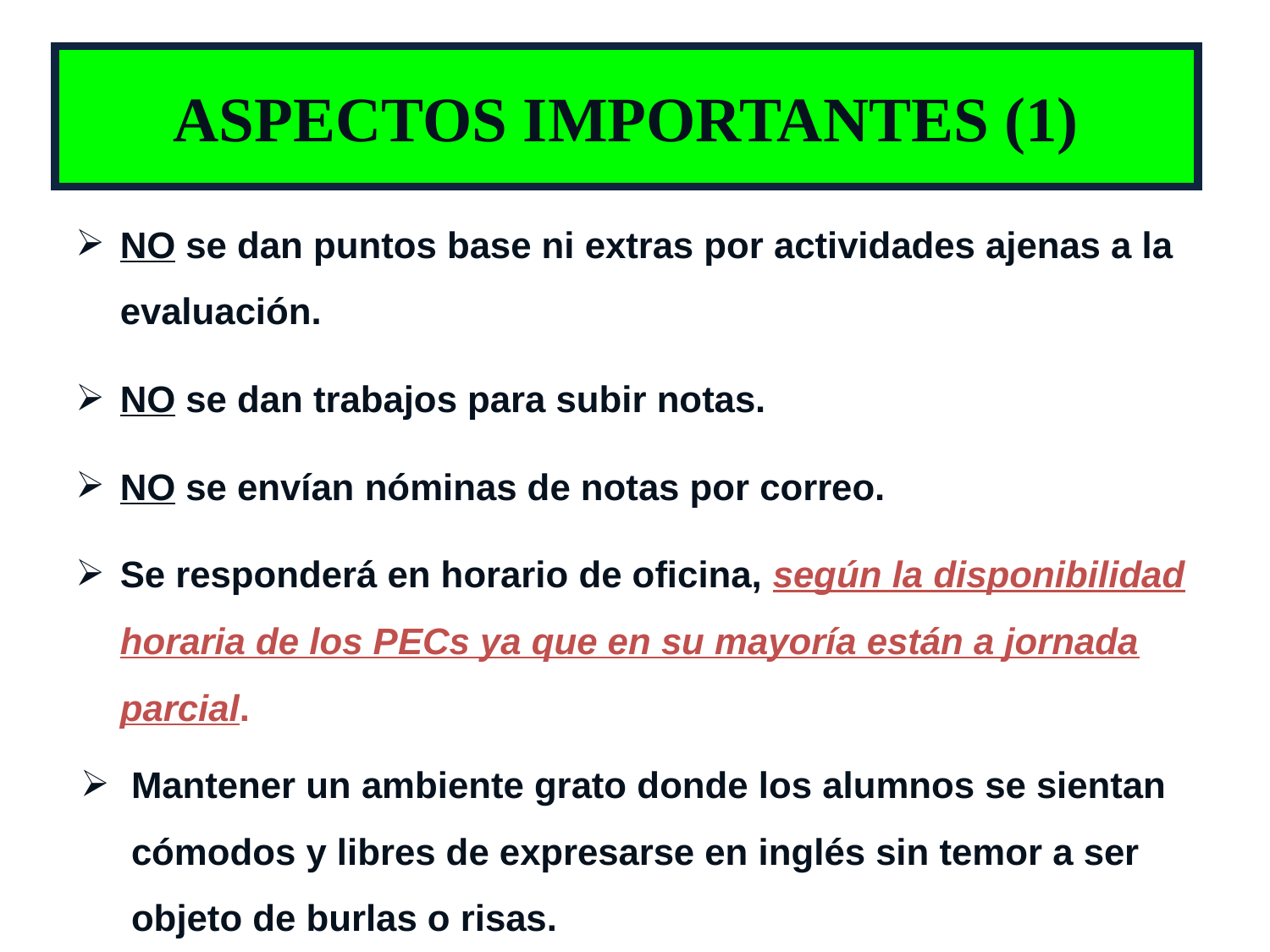

# ASPECTOS IMPORTANTES (1)
NO se dan puntos base ni extras por actividades ajenas a la evaluación.
NO se dan trabajos para subir notas.
NO se envían nóminas de notas por correo.
Se responderá en horario de oficina, según la disponibilidad horaria de los PECs ya que en su mayoría están a jornada parcial.
Mantener un ambiente grato donde los alumnos se sientan cómodos y libres de expresarse en inglés sin temor a ser objeto de burlas o risas.